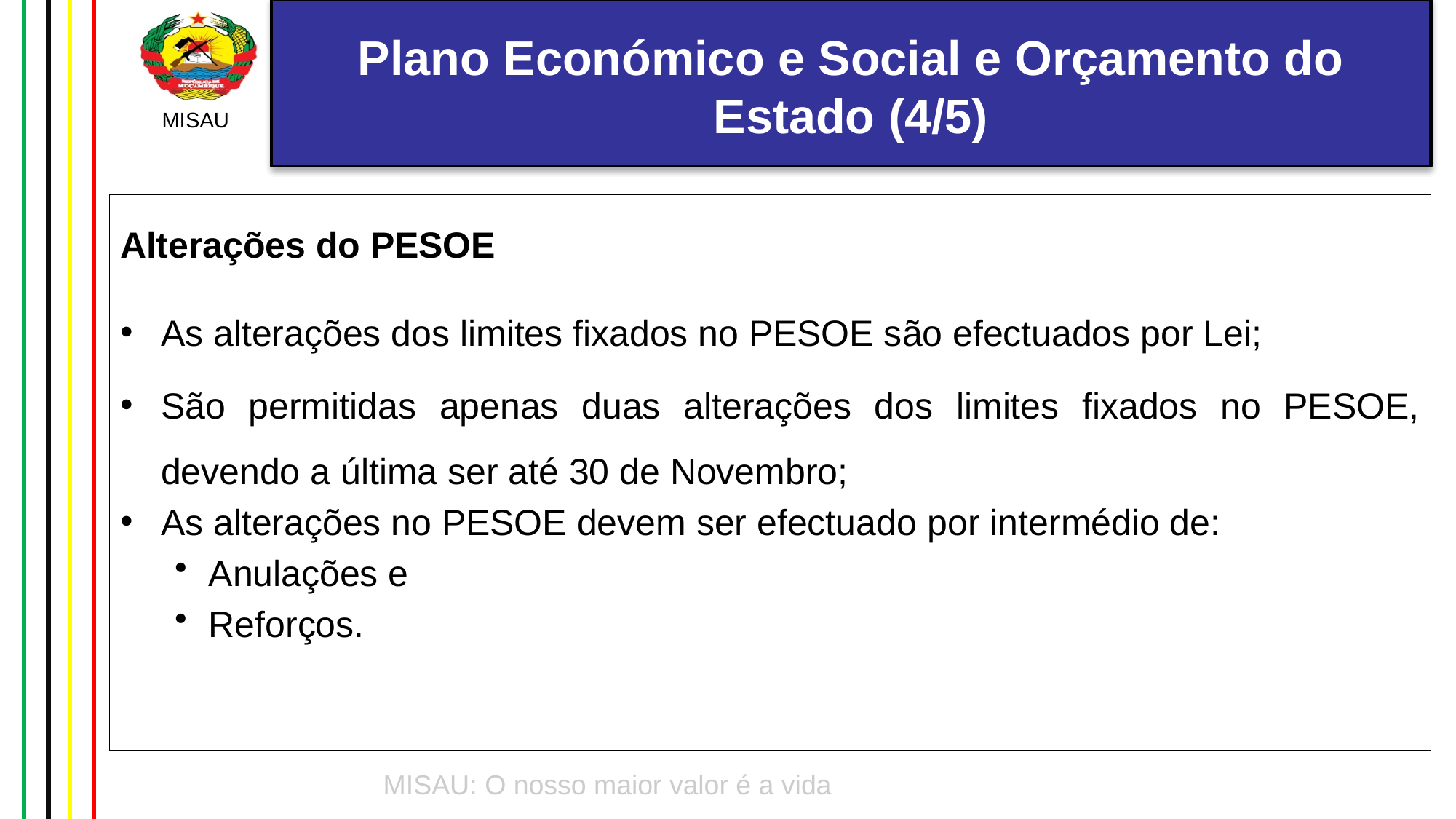

# Plano Económico e Social e Orçamento do Estado (4/5)
Alterações do PESOE

As alterações dos limites fixados no PESOE são efectuados por Lei;
São permitidas apenas duas alterações dos limites fixados no PESOE, devendo a última ser até 30 de Novembro;
As alterações no PESOE devem ser efectuado por intermédio de:
Anulações e
Reforços.
8/8/2024
16